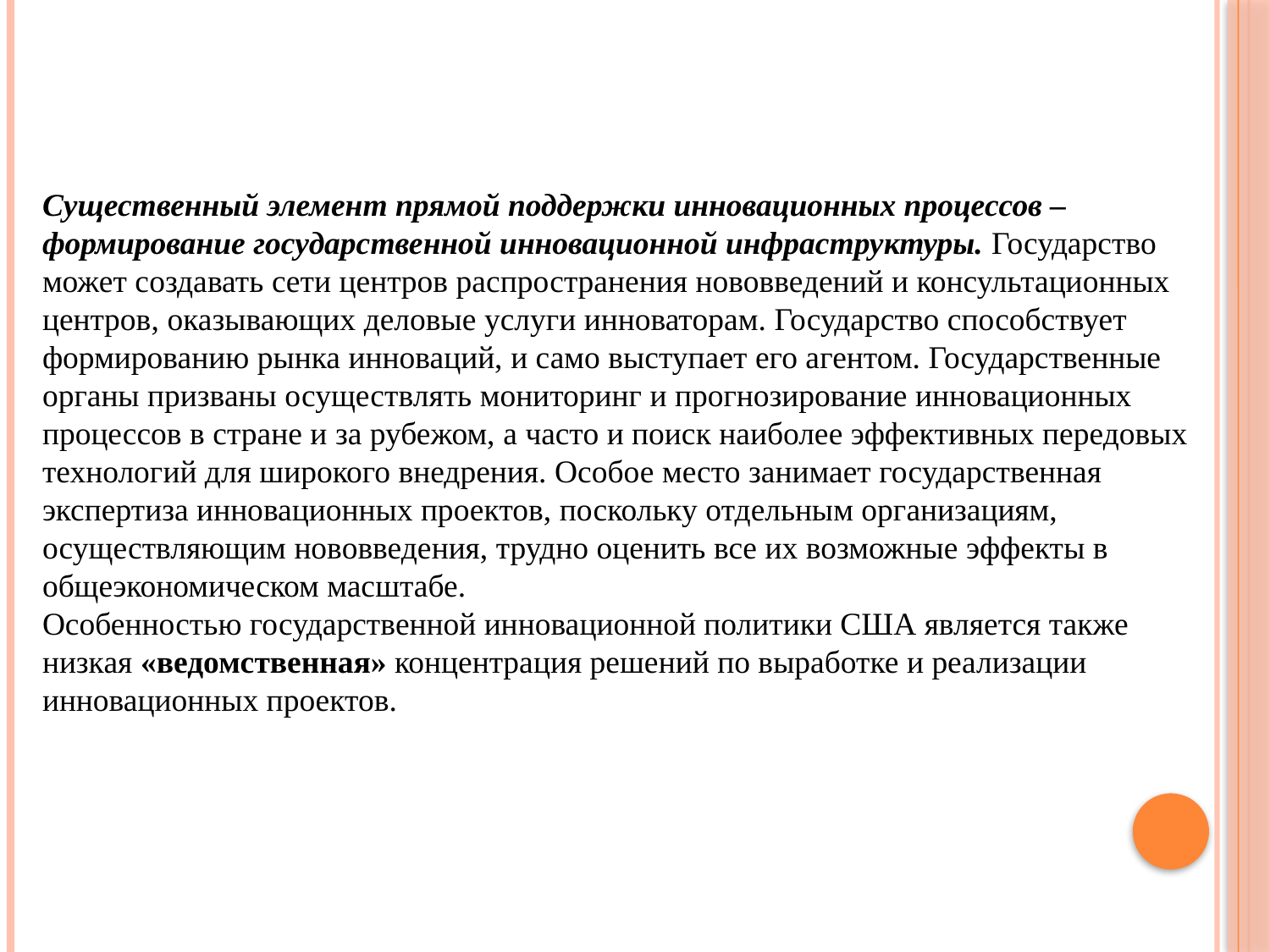

Существенный элемент прямой поддержки инновационных процессов – формирование государственной инновационной инфраструктуры. Государство может создавать сети центров распространения нововведений и консультационных центров, оказывающих деловые услуги инноваторам. Государство способствует формированию рынка инноваций, и само выступает его агентом. Государственные органы призваны осуществлять мониторинг и прогнозирование инновационных процессов в стране и за рубежом, а часто и поиск наиболее эффективных передовых технологий для широкого внедрения. Особое место занимает государственная экспертиза инновационных проектов, поскольку отдельным организациям, осуществляющим нововведения, трудно оценить все их возможные эффекты в общеэкономическом масштабе.
Особенностью государственной инновационной политики США является также низкая «ведомственная» концентрация решений по выработке и реализации инновационных проектов.